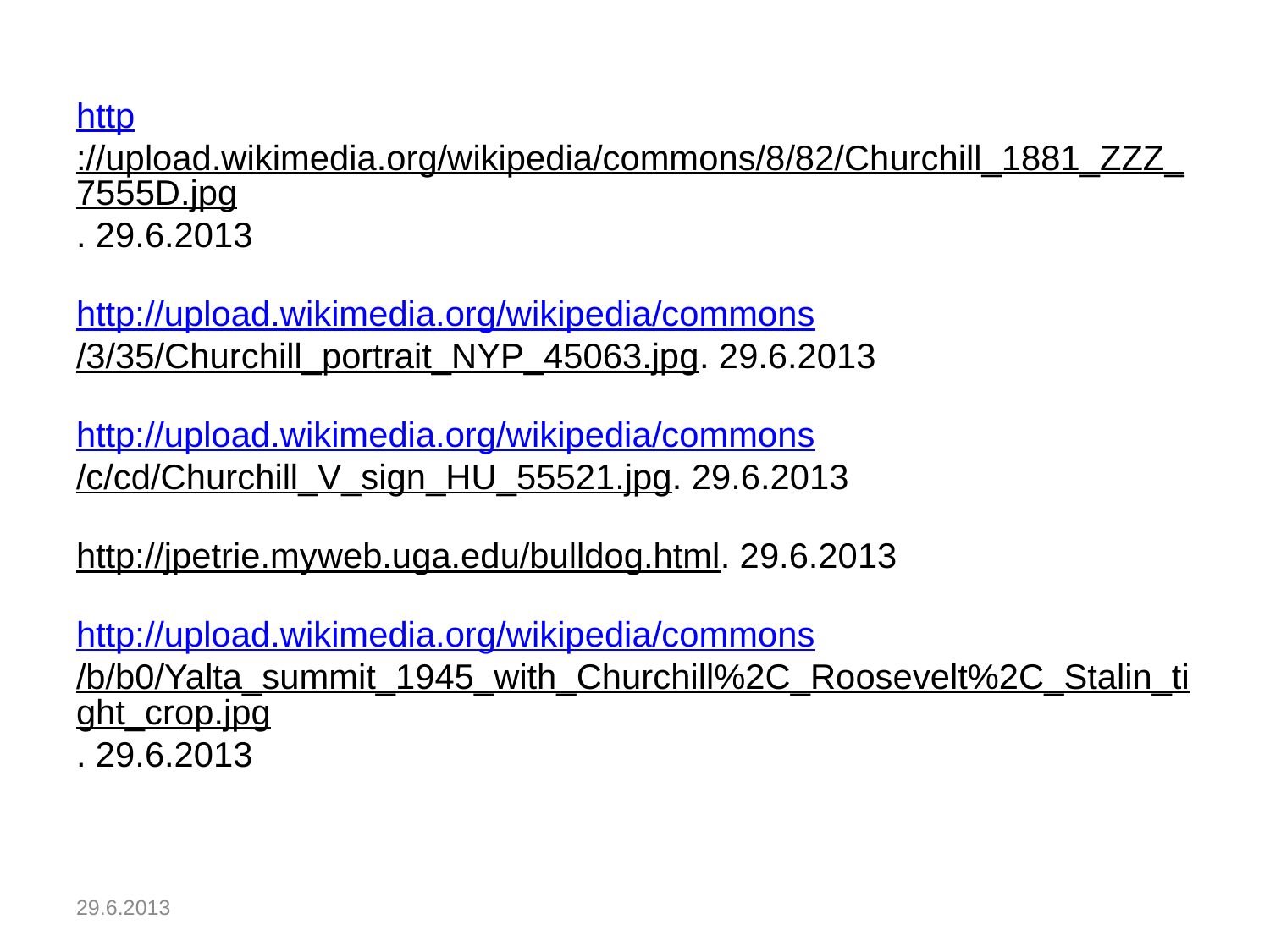

http://upload.wikimedia.org/wikipedia/commons/8/82/Churchill_1881_ZZZ_7555D.jpg. 29.6.2013
http://upload.wikimedia.org/wikipedia/commons/3/35/Churchill_portrait_NYP_45063.jpg. 29.6.2013
http://upload.wikimedia.org/wikipedia/commons/c/cd/Churchill_V_sign_HU_55521.jpg. 29.6.2013
http://jpetrie.myweb.uga.edu/bulldog.html. 29.6.2013
http://upload.wikimedia.org/wikipedia/commons/b/b0/Yalta_summit_1945_with_Churchill%2C_Roosevelt%2C_Stalin_tight_crop.jpg. 29.6.2013

29.6.2013